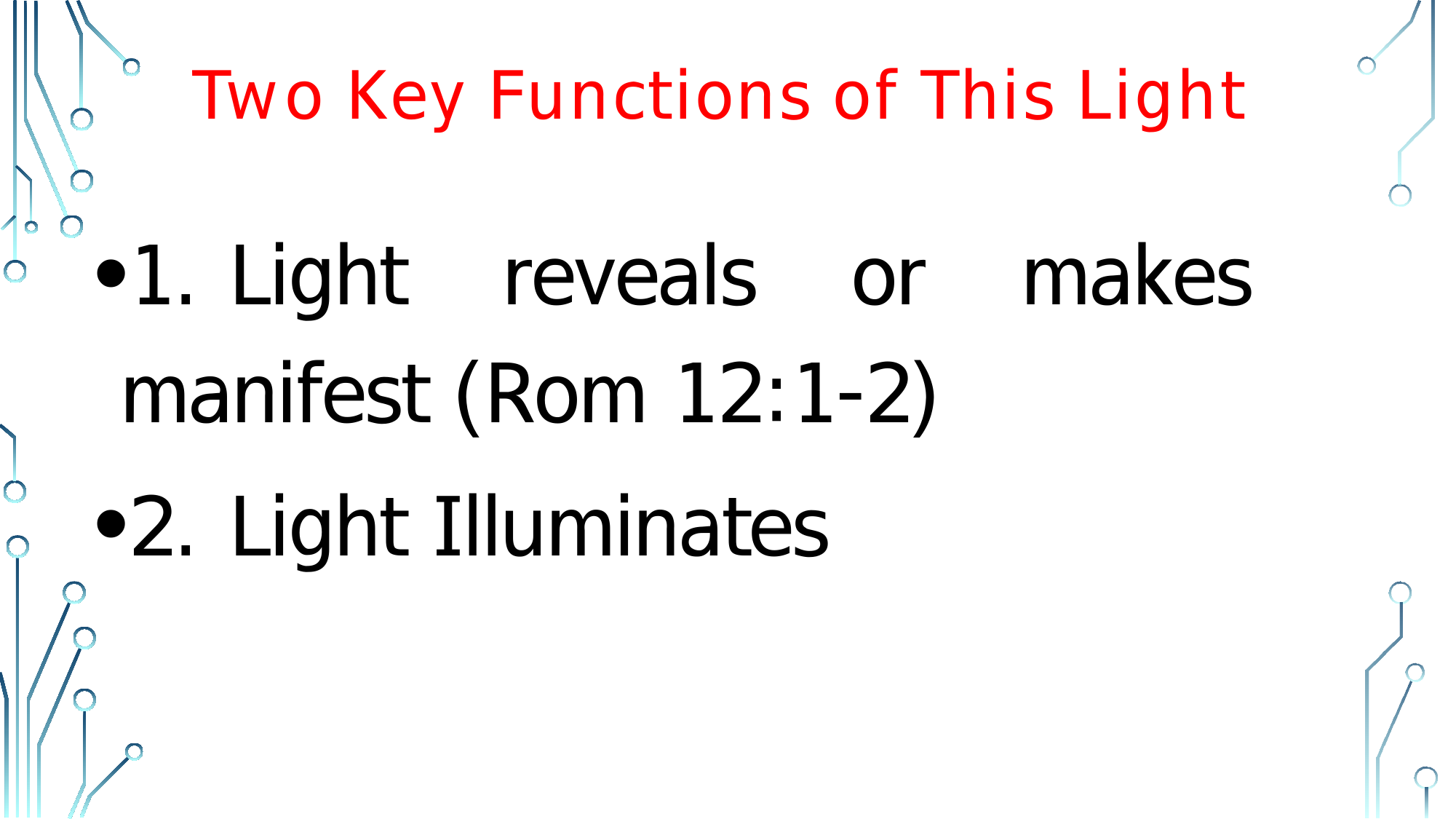

Two Key Functions of This Light
1.	Light reveals or makes manifest (Rom 12:1-2)
2.	Light Illuminates